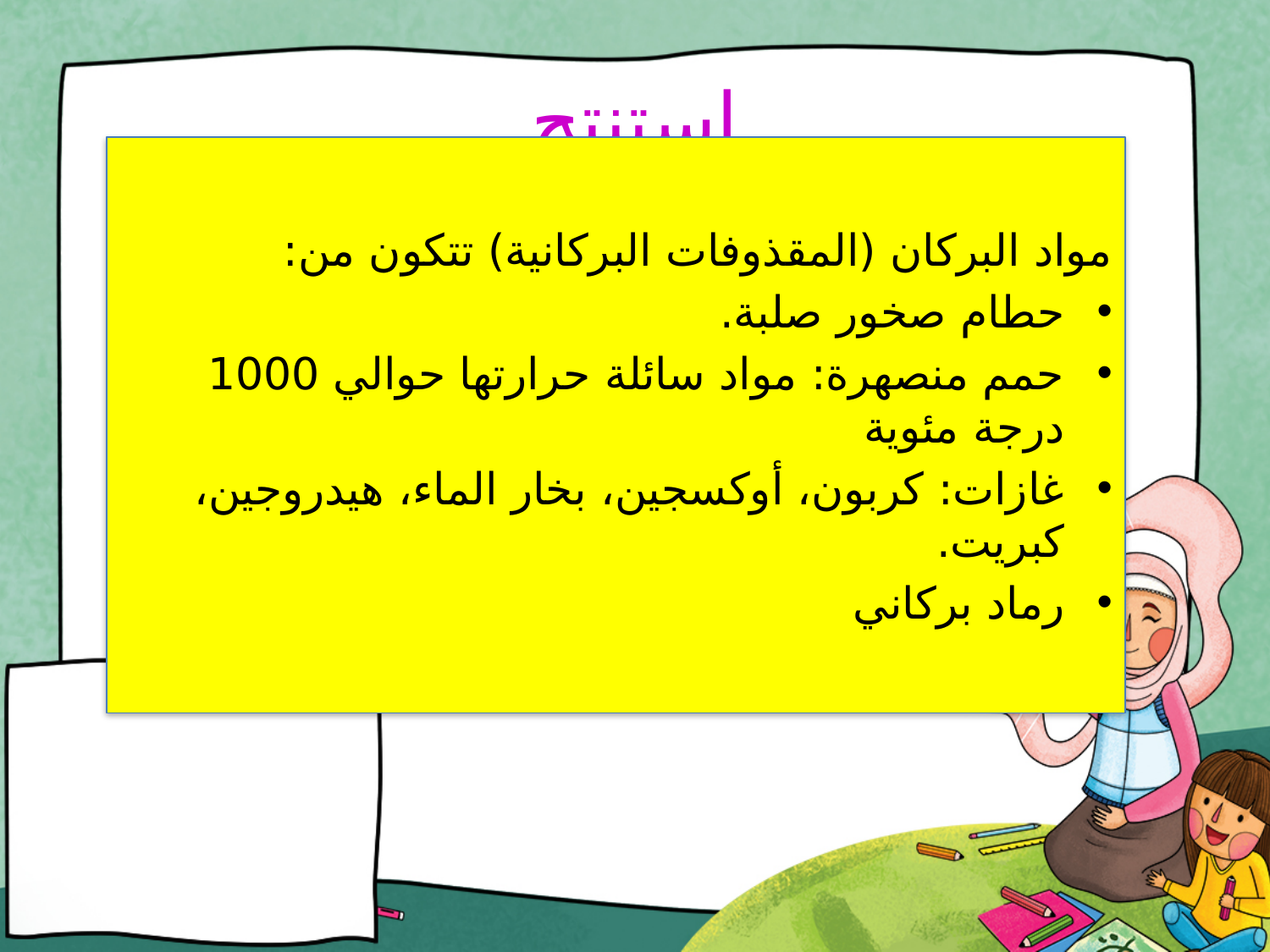

# استنتج

مواد البركان (المقذوفات البركانية) تتكون من:
حطام صخور صلبة.
حمم منصهرة: مواد سائلة حرارتها حوالي 1000 درجة مئوية
غازات: كربون، أوكسجين، بخار الماء، هيدروجين، كبريت.
رماد بركاني